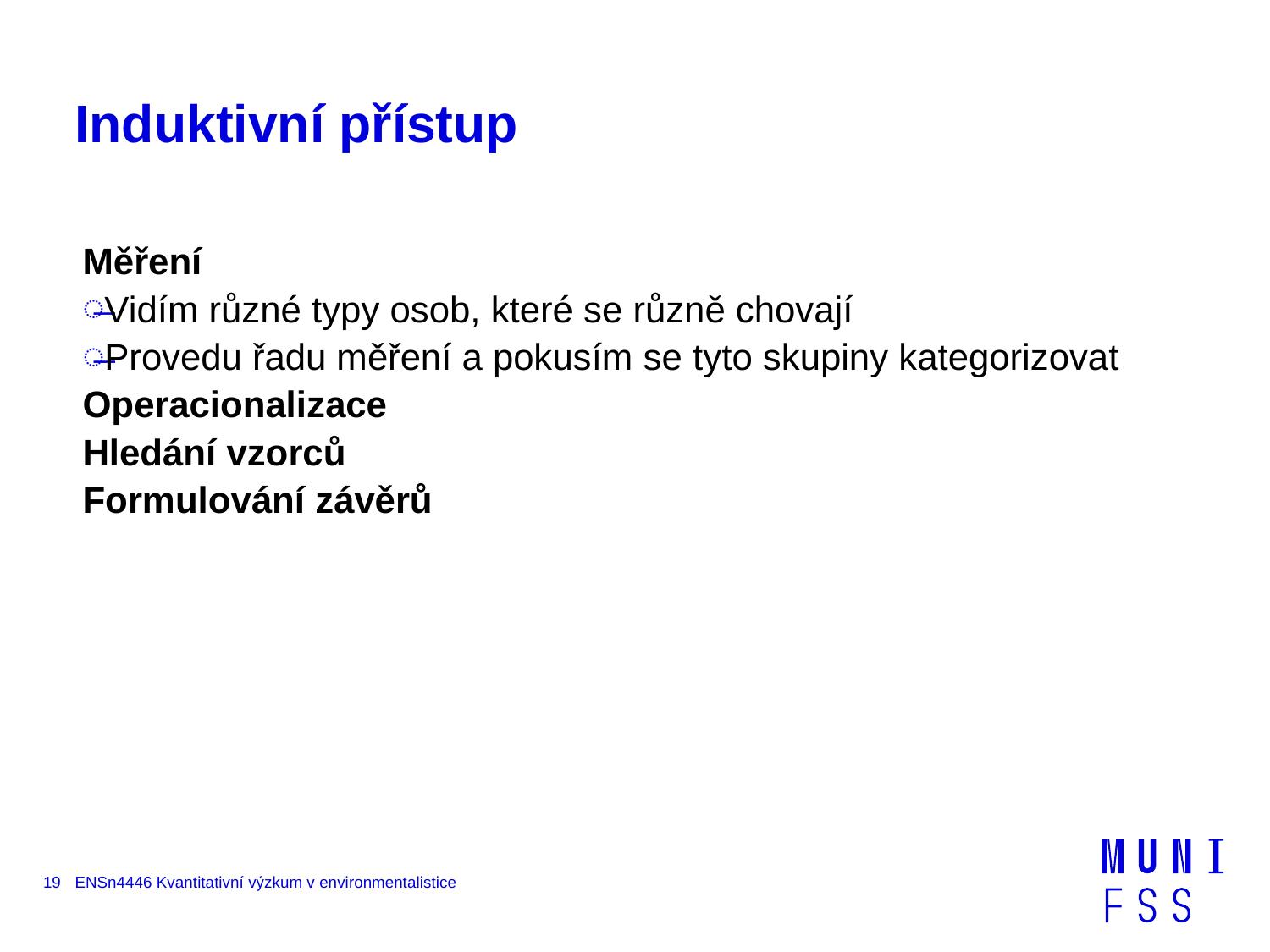

# Induktivní přístup
Měření
Vidím různé typy osob, které se různě chovají
Provedu řadu měření a pokusím se tyto skupiny kategorizovat
Operacionalizace
Hledání vzorců
Formulování závěrů
19
ENSn4446 Kvantitativní výzkum v environmentalistice